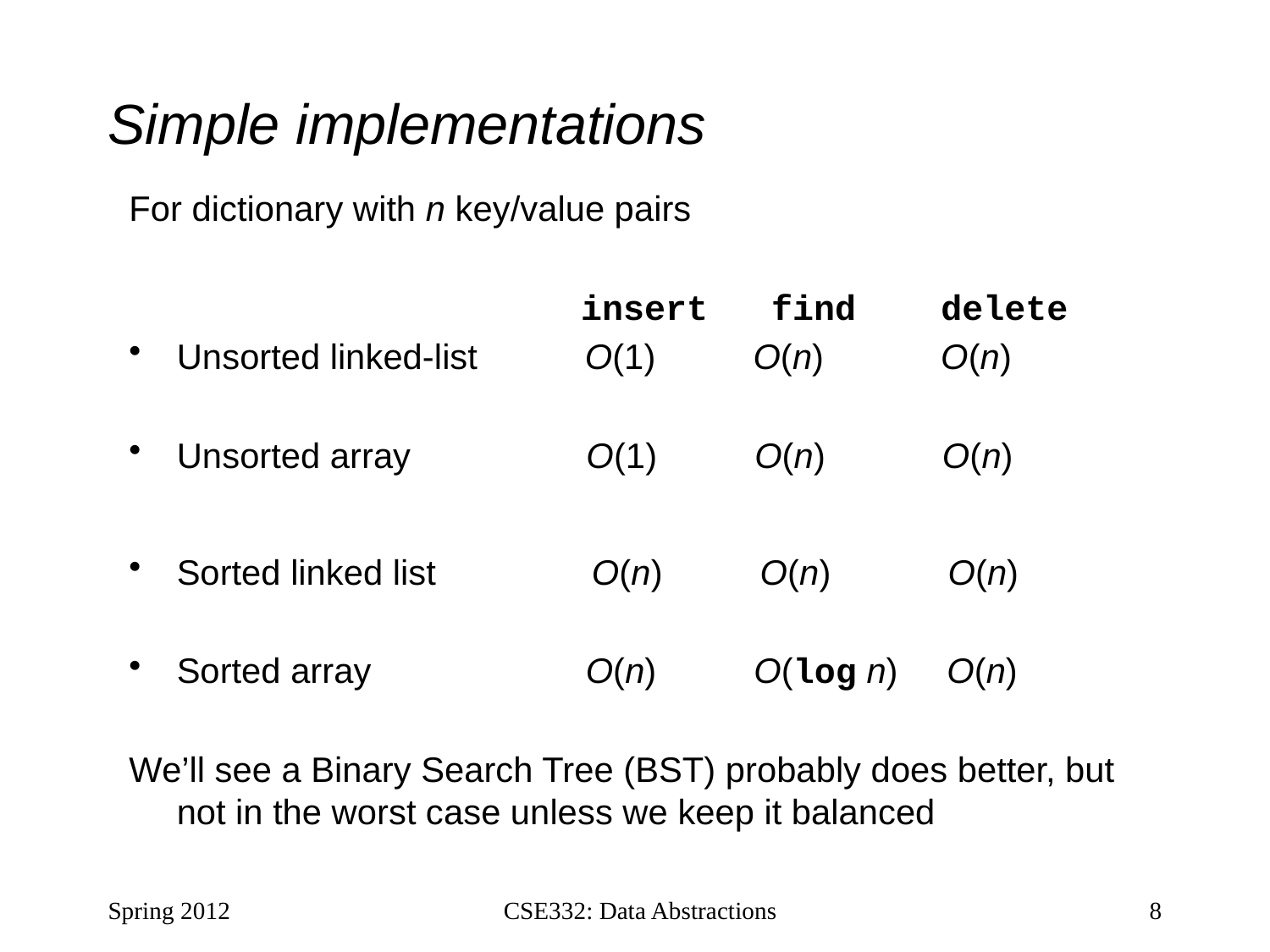

# Simple implementations
For dictionary with n key/value pairs

		    insert   find    delete
Unsorted linked-list           O(1)          O(n)            O(n)

Unsorted array                  O(1)          O(n)            O(n)

Sorted linked list                O(n)          O(n)            O(n)

Sorted array                      O(n)          O(log n)     O(n)

We’ll see a Binary Search Tree (BST) probably does better, but not in the worst case unless we keep it balanced

Spring 2012
CSE332: Data Abstractions
8